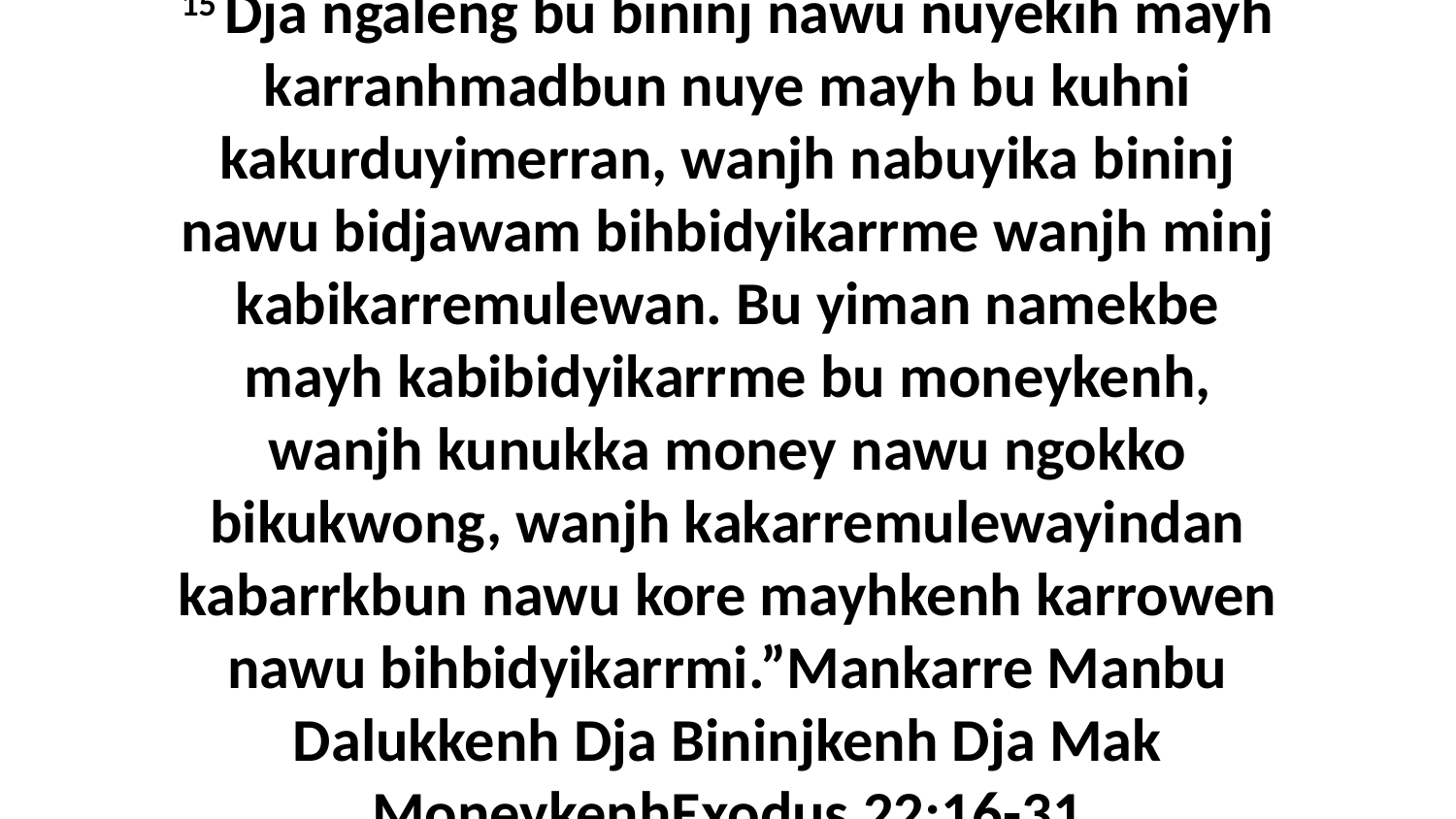

15 Dja ngaleng bu bininj nawu nuyekih mayh karranhmadbun nuye mayh bu kuhni kakurduyimerran, wanjh nabuyika bininj nawu bidjawam bihbidyikarrme wanjh minj kabikarremulewan. Bu yiman namekbe mayh kabibidyikarrme bu moneykenh, wanjh kunukka money nawu ngokko bikukwong, wanjh kakarremulewayindan kabarrkbun nawu kore mayhkenh karrowen nawu bihbidyikarrmi.”Mankarre Manbu Dalukkenh Dja Bininjkenh Dja Mak MoneykenhExodus 22:16-31